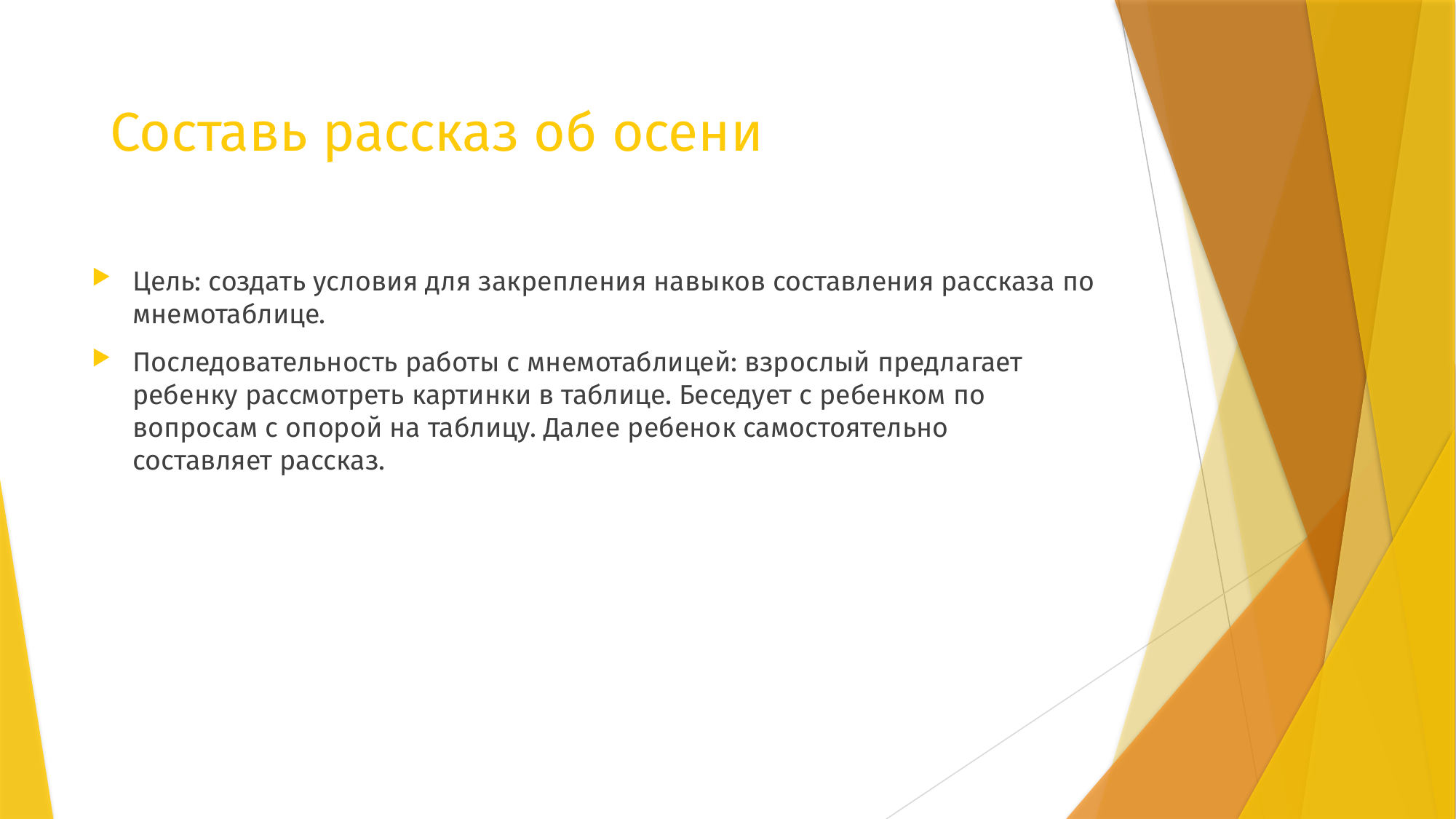

Составь рассказ об осени
Цель: создать условия для закрепления навыков составления рассказа по мнемотаблице.
Последовательность работы с мнемотаблицей: взрослый предлагает ребенку рассмотреть картинки в таблице. Беседует с ребенком по вопросам с опорой на таблицу. Далее ребенок самостоятельно составляет рассказ.